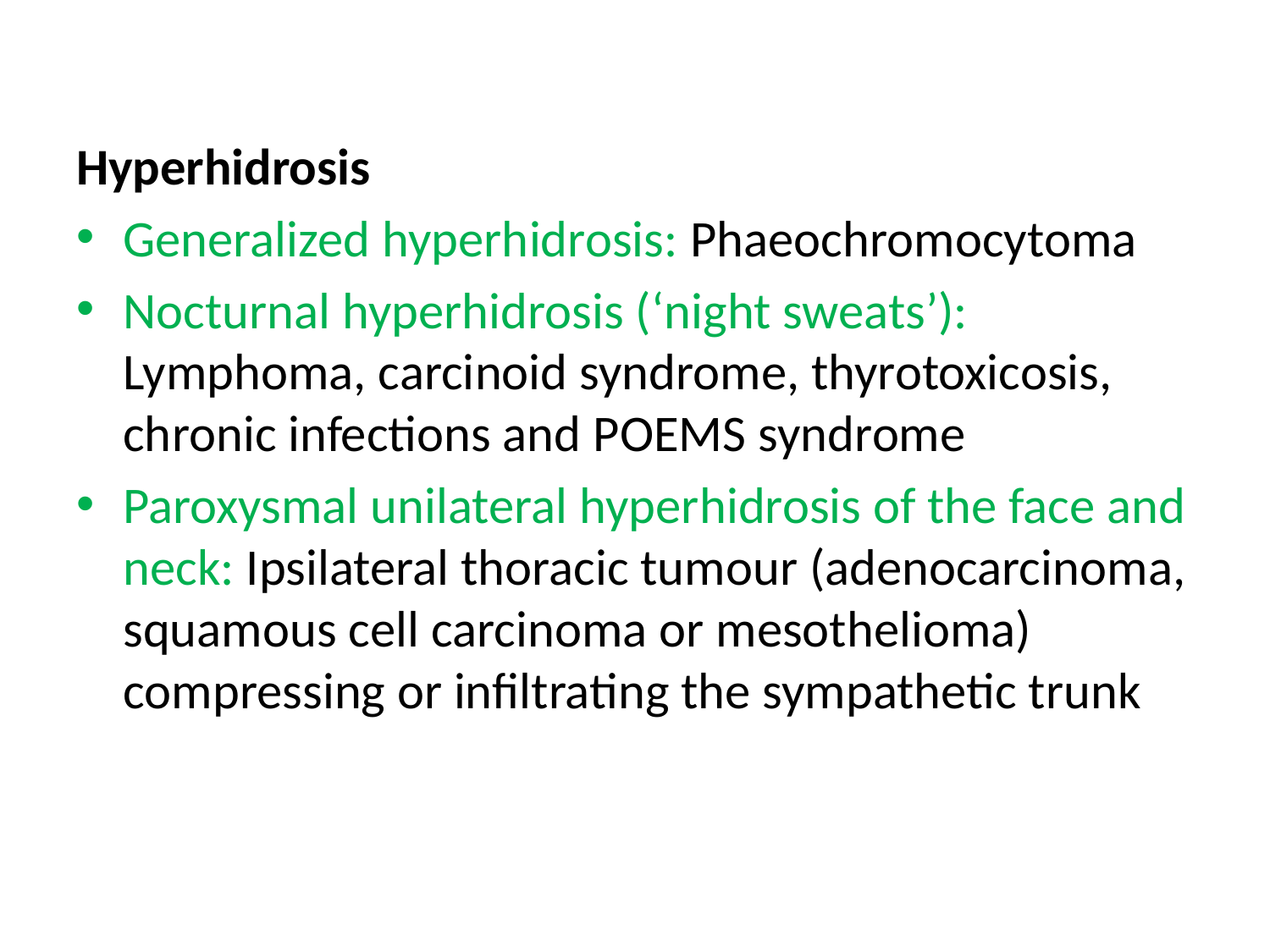

#
Hyperhidrosis
Generalized hyperhidrosis: Phaeochromocytoma
Nocturnal hyperhidrosis (‘night sweats’): Lymphoma, carcinoid syndrome, thyrotoxicosis, chronic infections and POEMS syndrome
Paroxysmal unilateral hyperhidrosis of the face and neck: Ipsilateral thoracic tumour (adenocarcinoma, squamous cell carcinoma or mesothelioma) compressing or infiltrating the sympathetic trunk